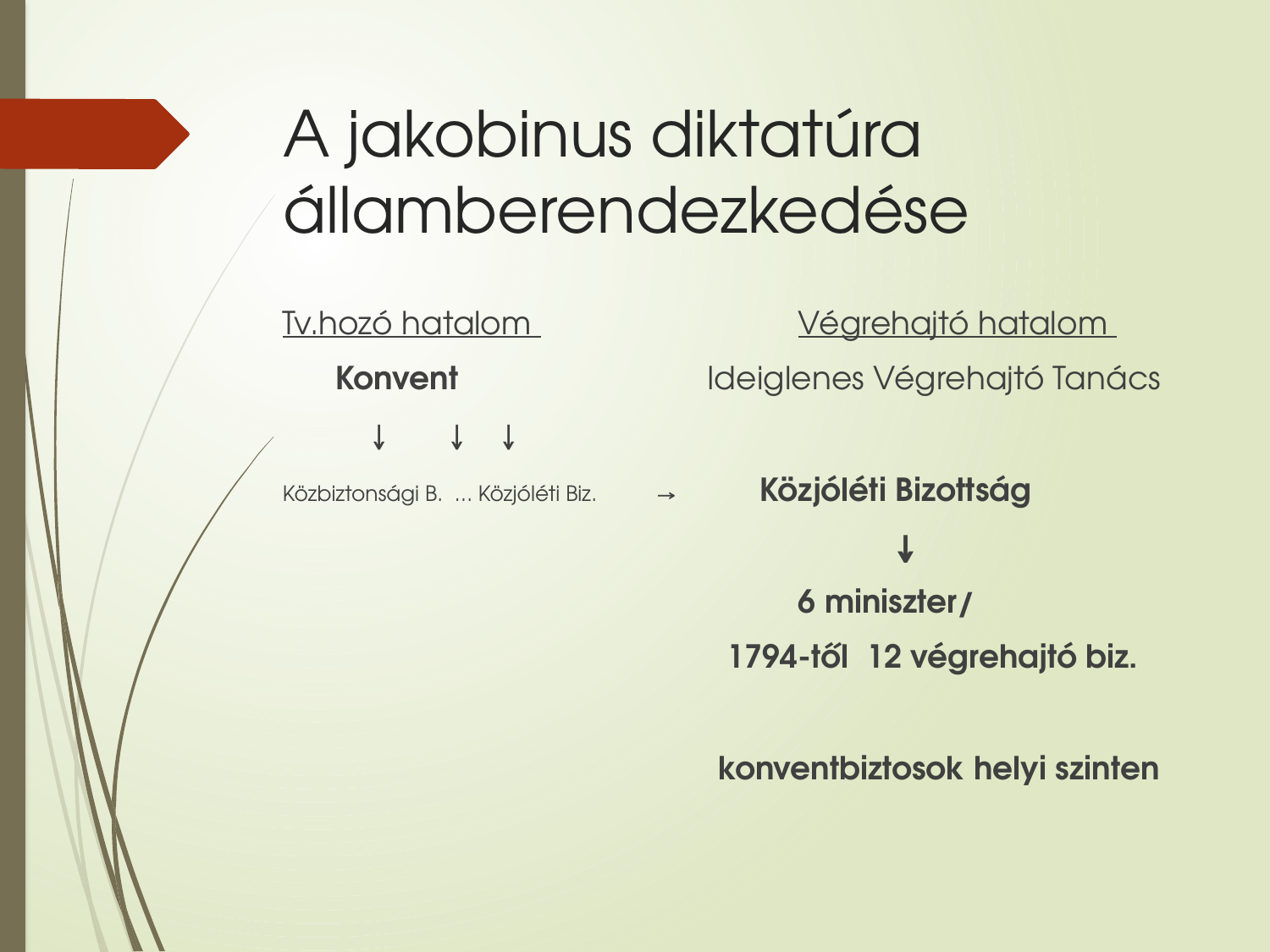

# A jakobinus diktatúra államberendezkedése
Tv.hozó hatalom                              Végrehajtó hatalom
      Konvent                            Ideiglenes Végrehajtó Tanács
          ↓       ↓    ↓
Közbiztonsági B.  … Közjóléti Biz.          →              Közjóléti Bizottság
                                                                     ↓
                                                          6 miniszter/
                                                  1794-től  12 végrehajtó biz.

                                                 konventbiztosok helyi szinten